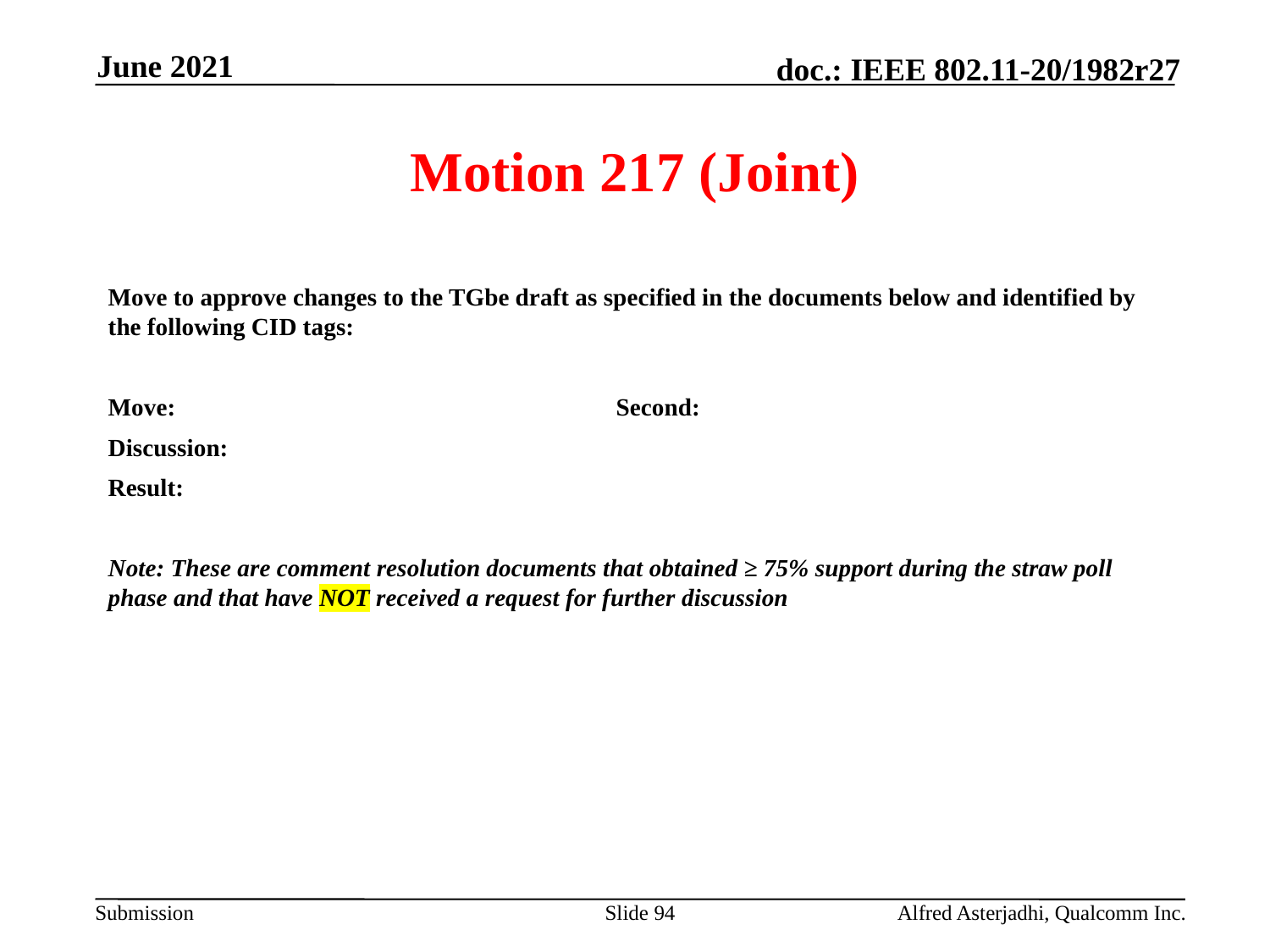

June 2021
# Motion 217 (Joint)
Move to approve changes to the TGbe draft as specified in the documents below and identified by the following CID tags:

Move:  				Second:
Discussion:
Result:

Note: These are comment resolution documents that obtained ≥ 75% support during the straw poll phase and that have NOT received a request for further discussion
Slide 94
Alfred Asterjadhi, Qualcomm Inc.